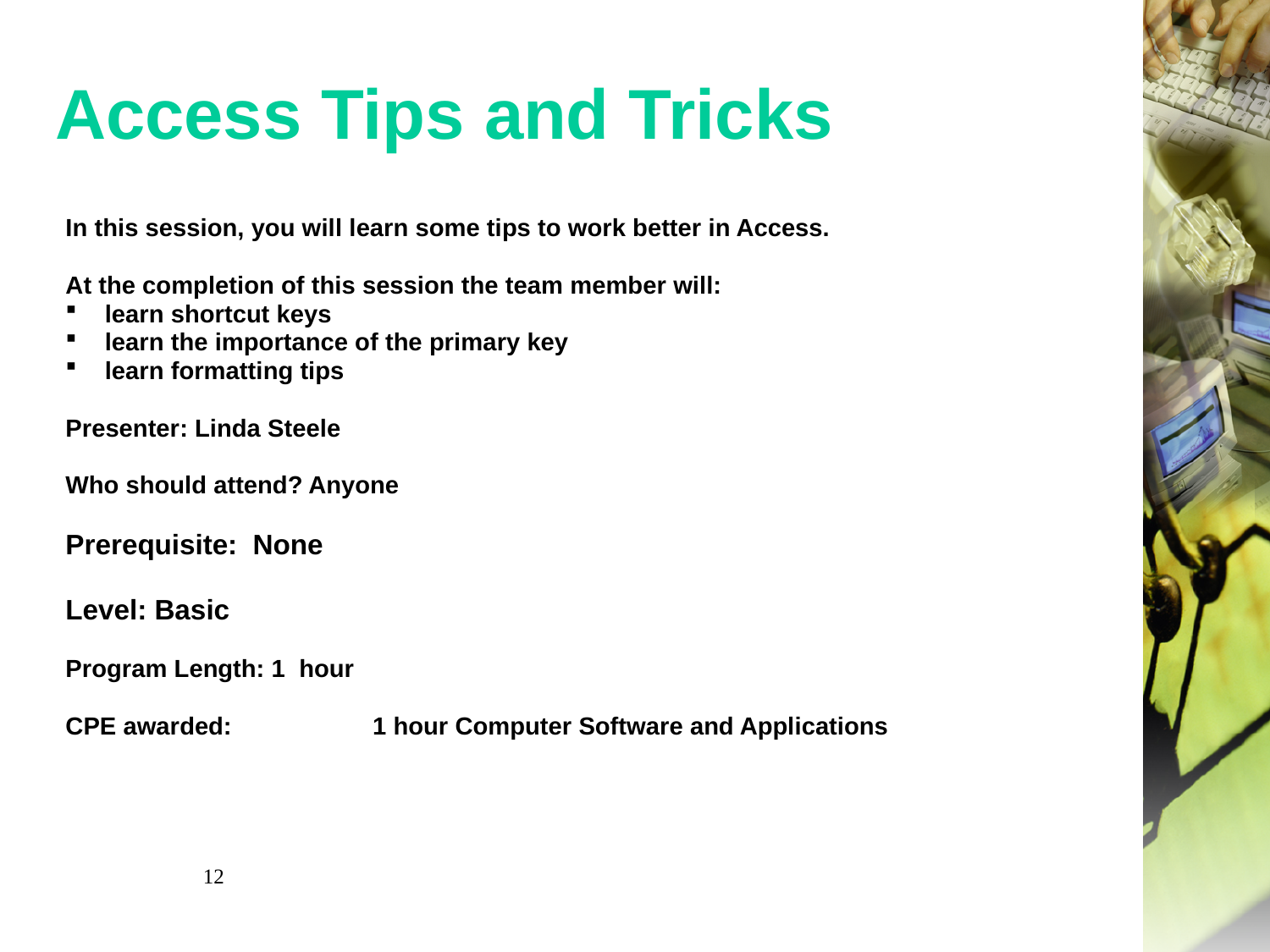

# Access Tips and Tricks
In this session, you will learn some tips to work better in Access.

At the completion of this session the team member will:
learn shortcut keys
learn the importance of the primary key
learn formatting tips

Presenter: Linda Steele

Who should attend? Anyone

Prerequisite:  None

Level: Basic

Program Length: 1  hour

CPE awarded:	  1 hour Computer Software and Applications

12